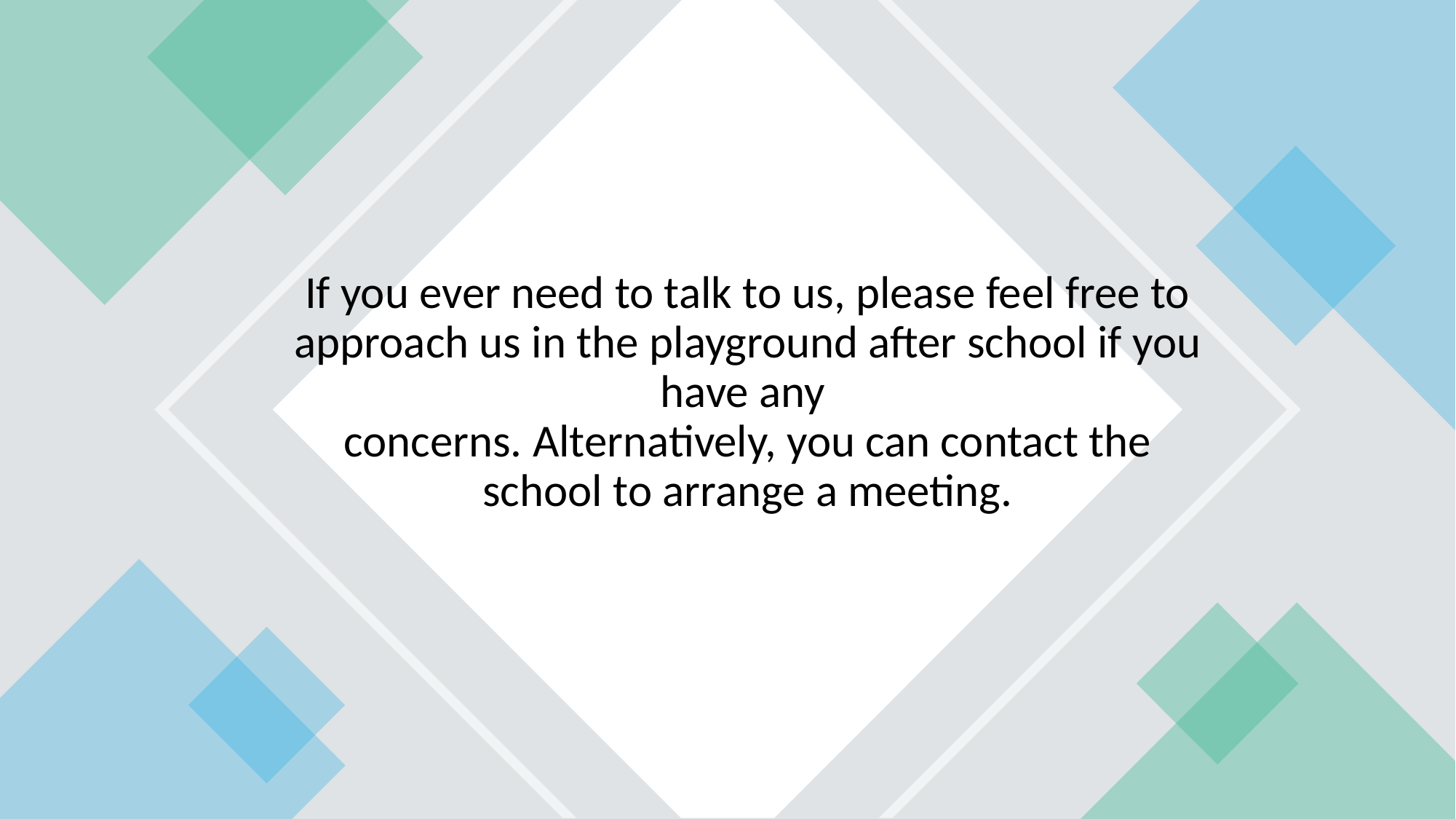

# If you ever need to talk to us, please feel free to approach us in the playground after school if you have any  concerns. Alternatively, you can contact the school to arrange a meeting.